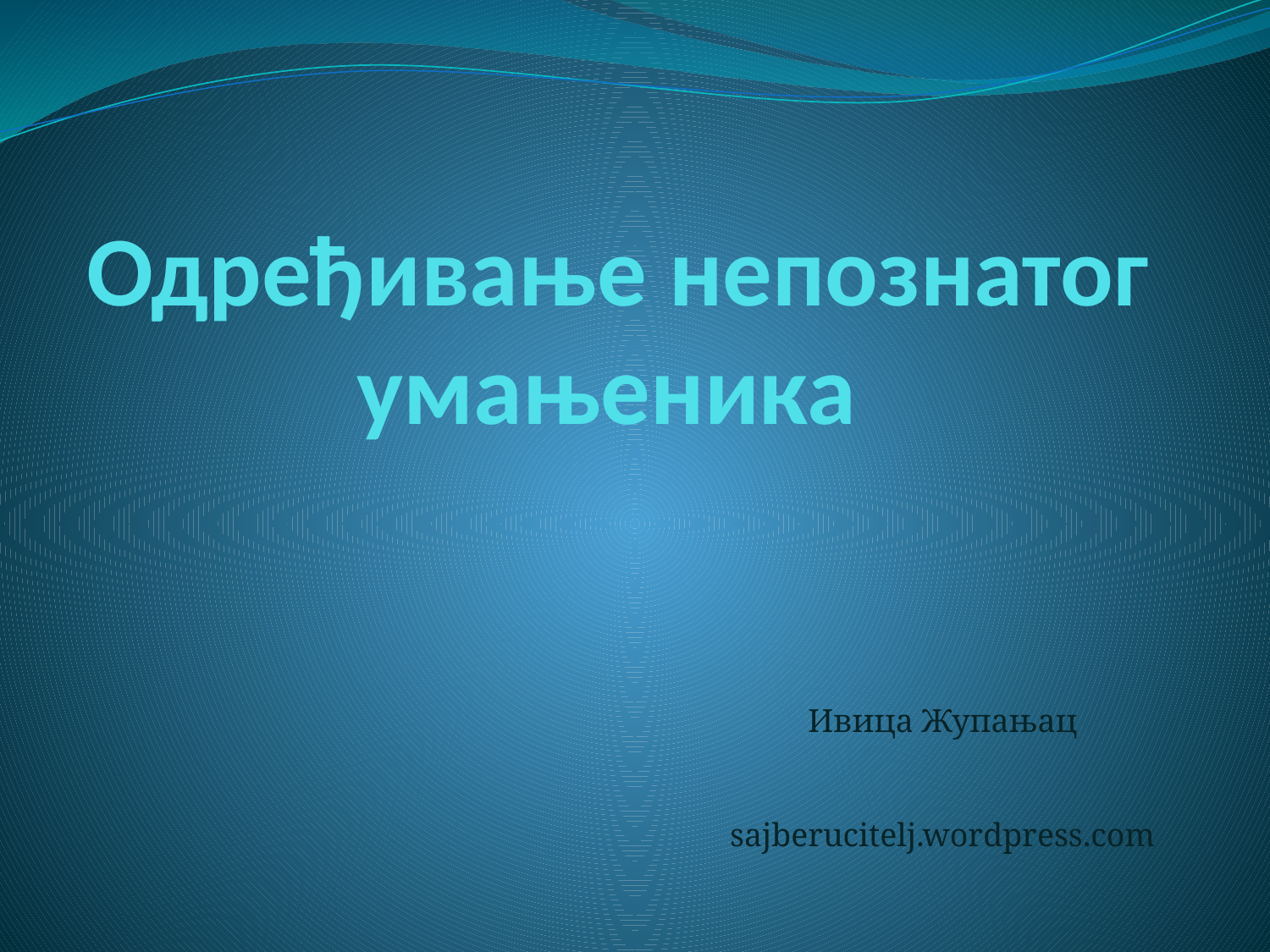

# Одређивање непознатог умањеника
Ивица Жупањац

sajberucitelj.wordpress.com